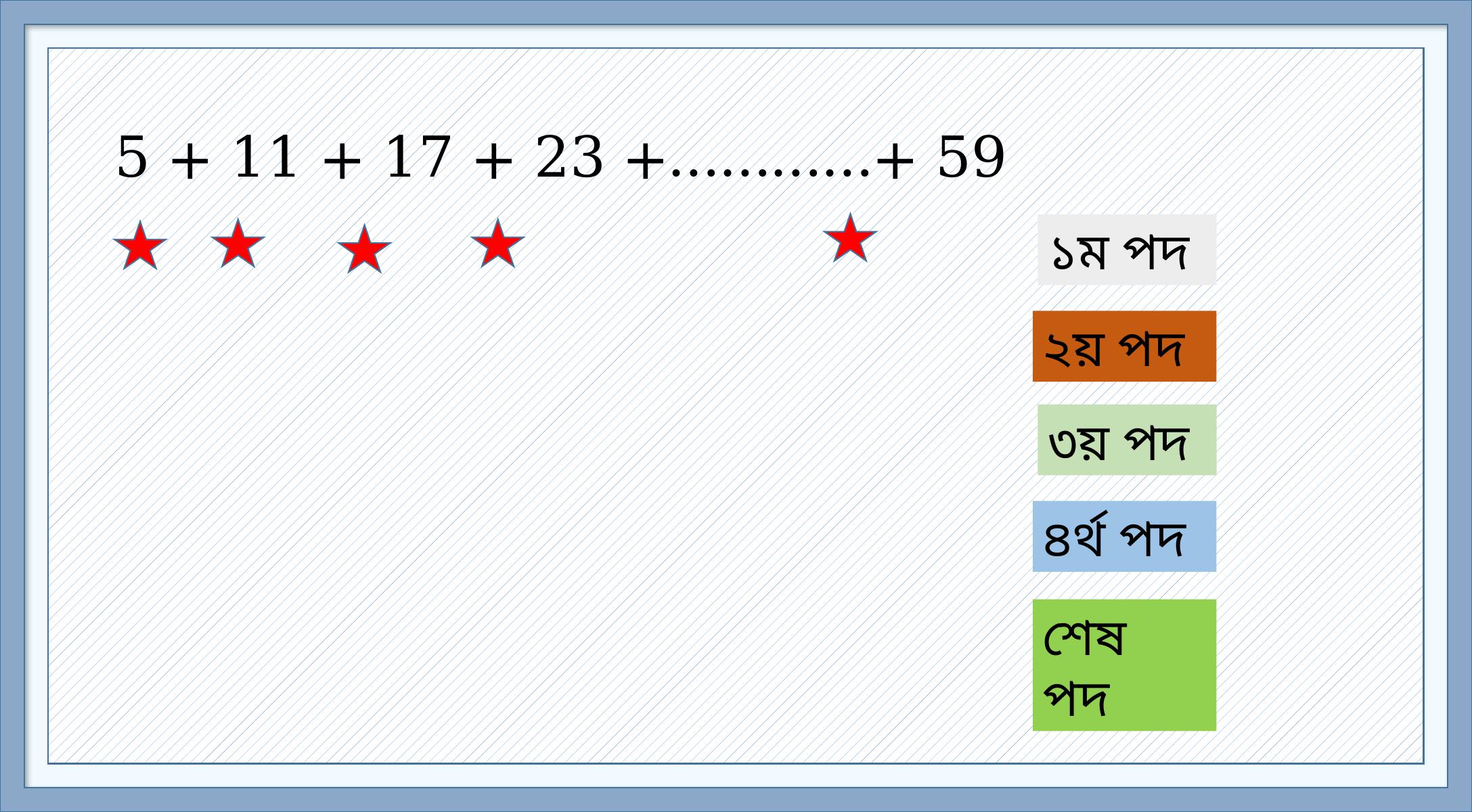

5 + 11 + 17 + 23 +…………+ 59

১ম পদ

২য় পদ
৩য় পদ
৪র্থ পদ
শেষ পদ